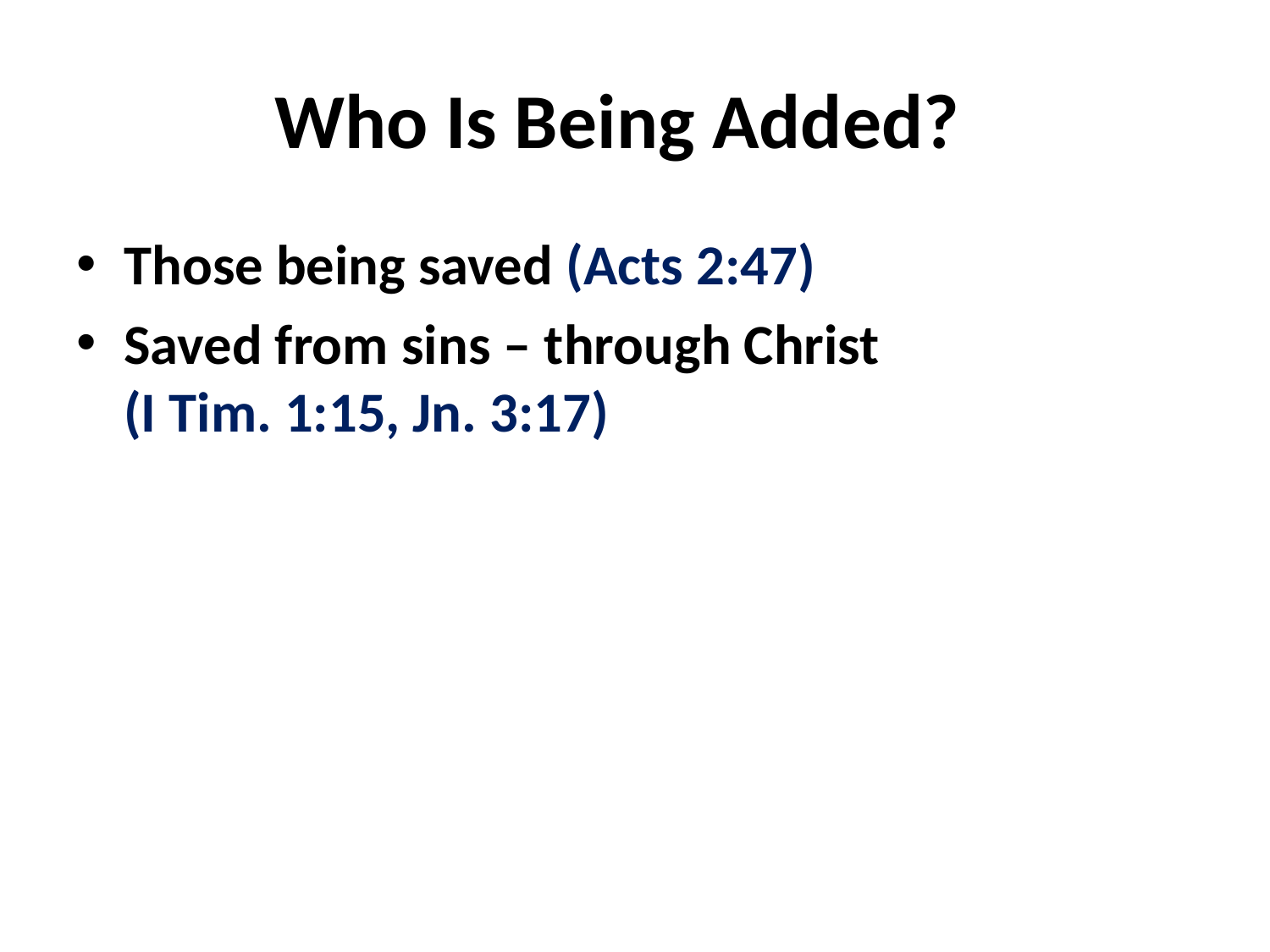

# Who Is Being Added?
Those being saved (Acts 2:47)
Saved from sins – through Christ                       (I Tim. 1:15, Jn. 3:17)